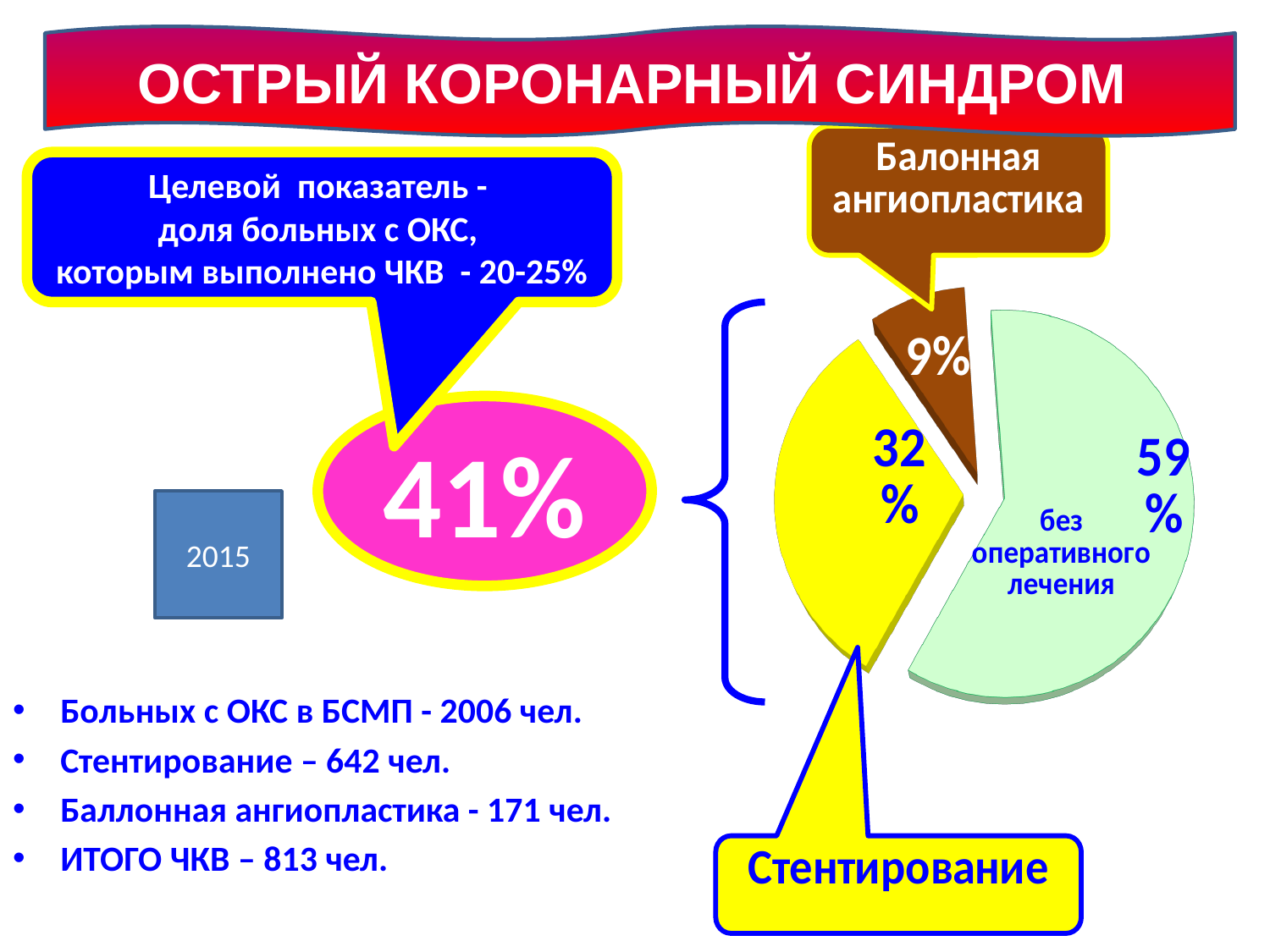

[unsupported chart]

Острый коронарный синдром
Целевой  показатель -
доля больных с ОКС,
которым выполнено ЧКВ  - 20-25%

41%
2015

Больных с ОКС в БСМП - 2006 чел.
Стентирование – 642 чел.
Баллонная ангиопластика - 171 чел.
ИТОГО ЧКВ – 813 чел.